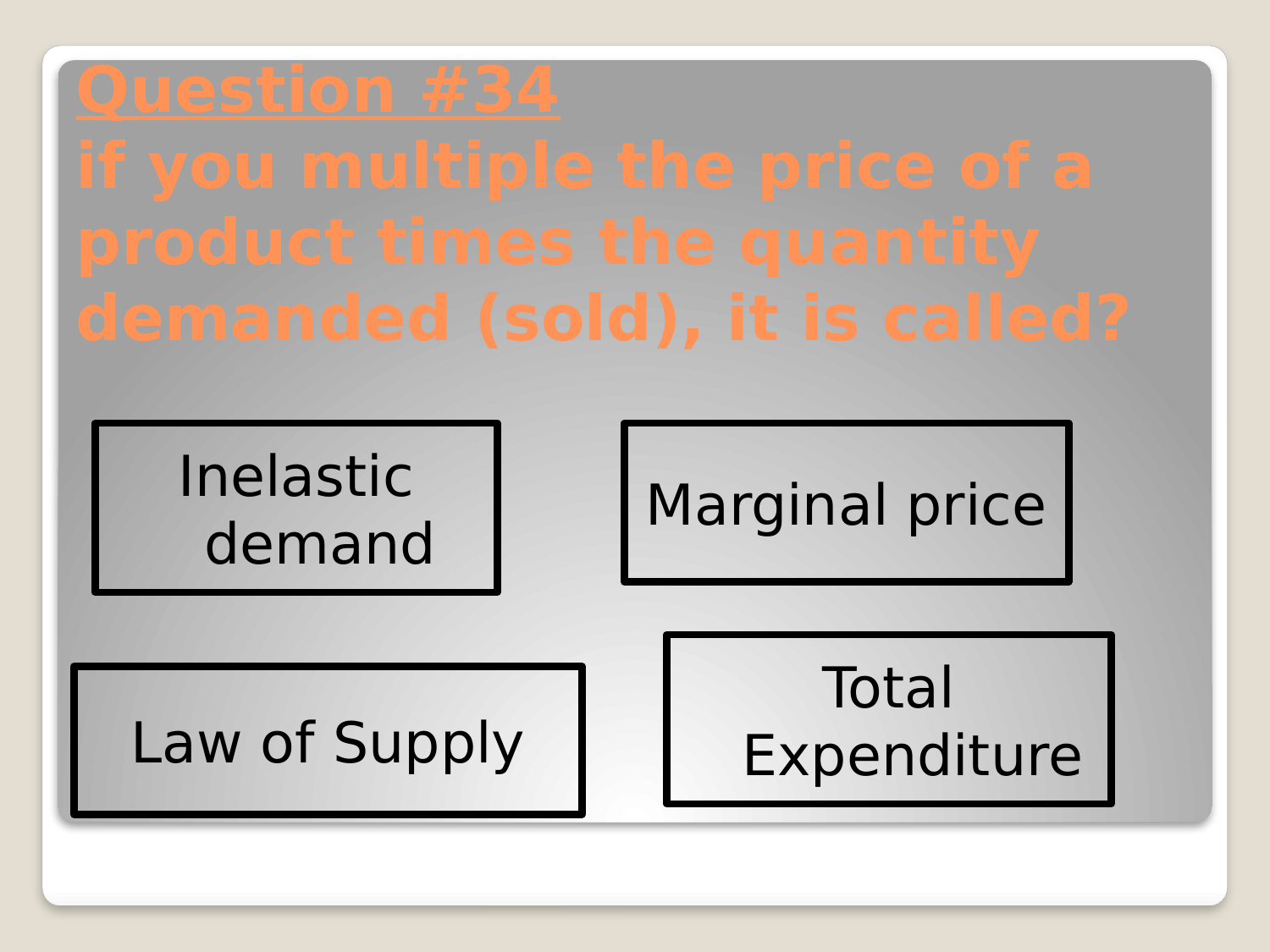

# Question #34 if you multiple the price of a product times the quantity demanded (sold), it is called?
Inelastic demand
Marginal price
Total Expenditure
Law of Supply